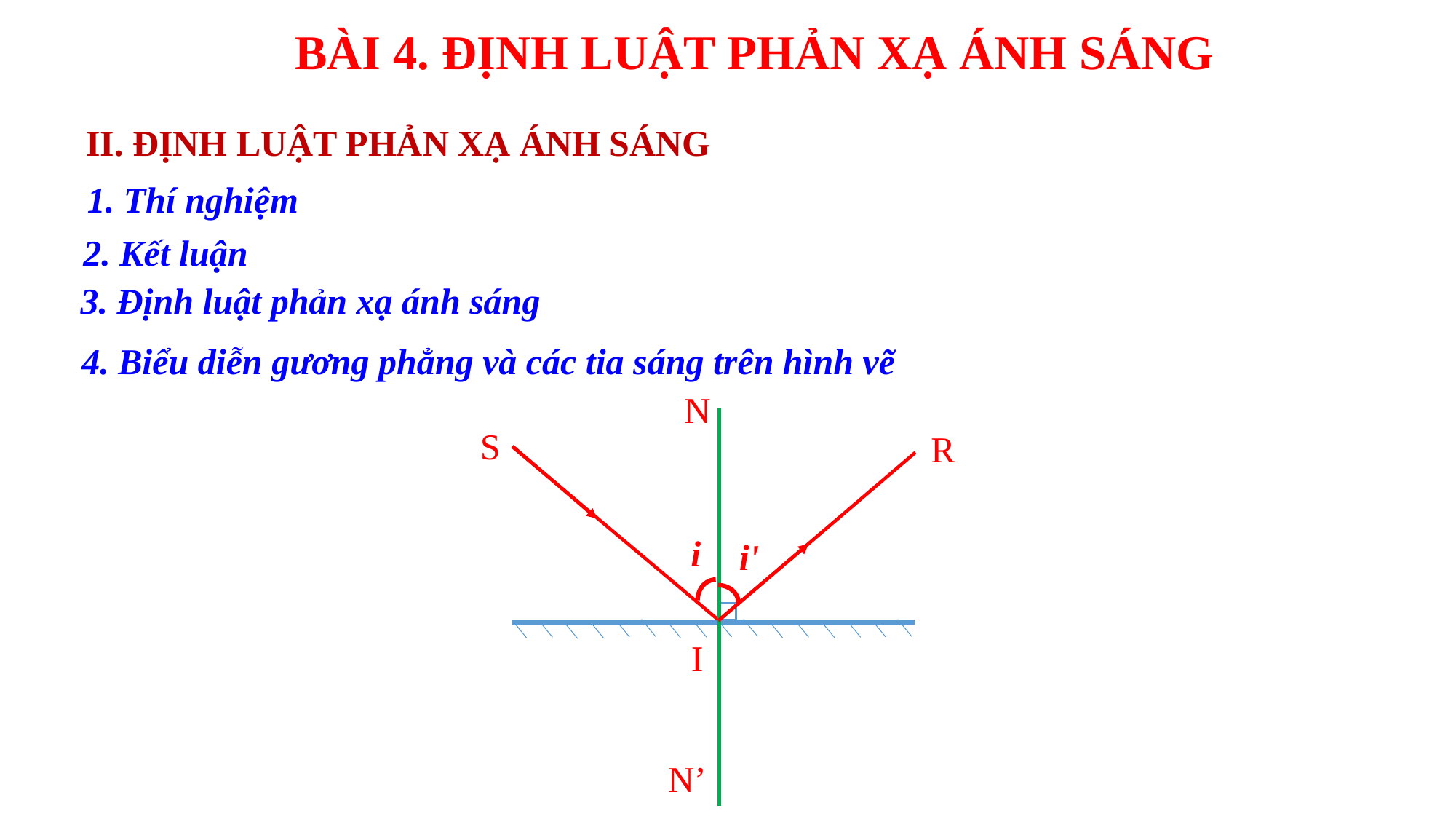

BÀI 4. ĐỊNH LUẬT PHẢN XẠ ÁNH SÁNG
II. ĐỊNH LUẬT PHẢN XẠ ÁNH SÁNG
1. Thí nghiệm
2. Kết luận
3. Định luật phản xạ ánh sáng
4. Biểu diễn gương phẳng và các tia sáng trên hình vẽ
N
S
R
i
i'

I
N’